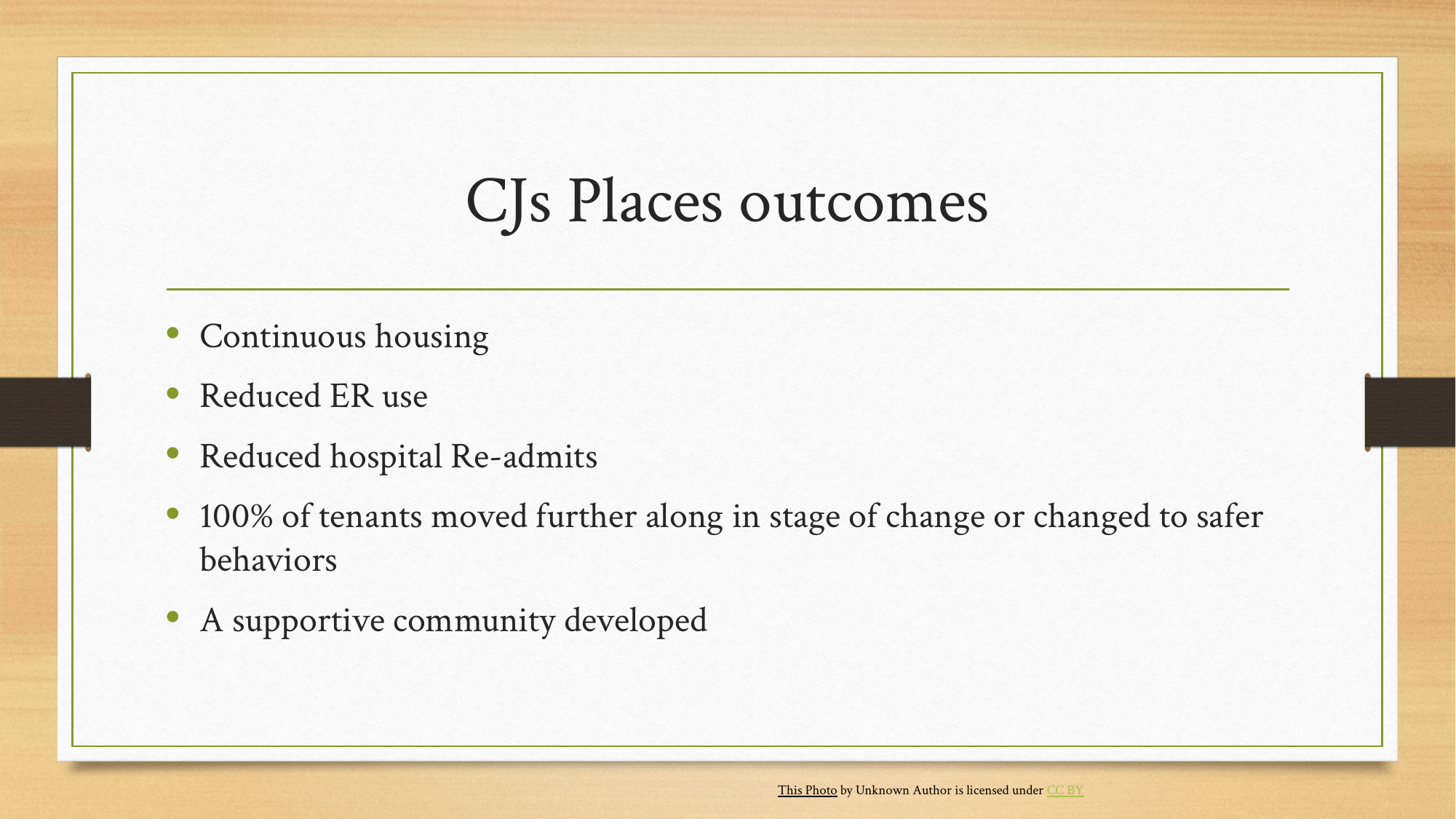

# CJs Places outcomes
Continuous housing
Reduced ER use
Reduced hospital Re-admits
100% of tenants moved further along in stage of change or changed to safer behaviors
A supportive community developed

This Photo by Unknown Author is licensed under CC BY